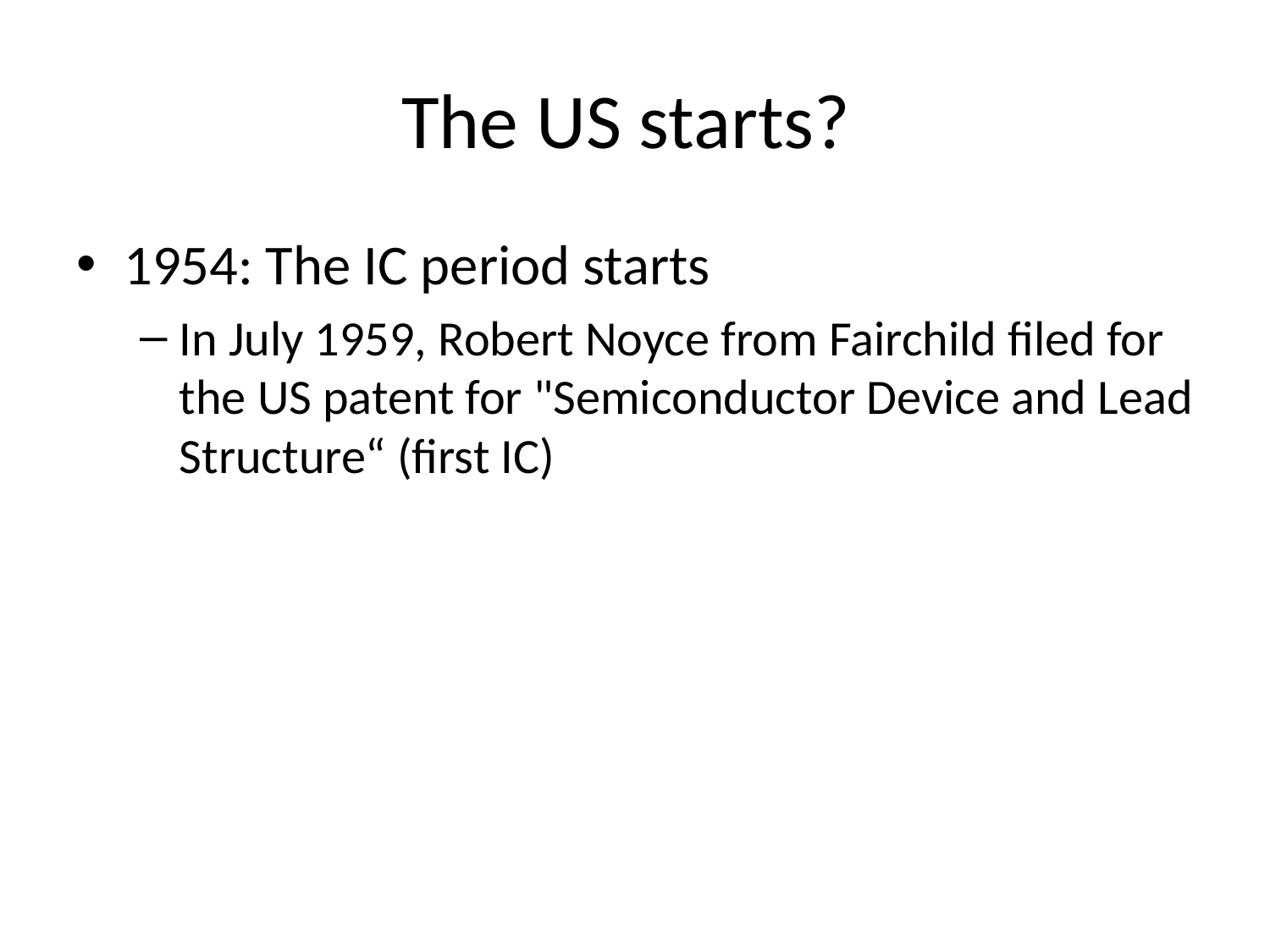

# The US starts?
1954: The IC period starts
In July 1959, Robert Noyce from Fairchild filed for the US patent for "Semiconductor Device and Lead Structure“ (first IC)